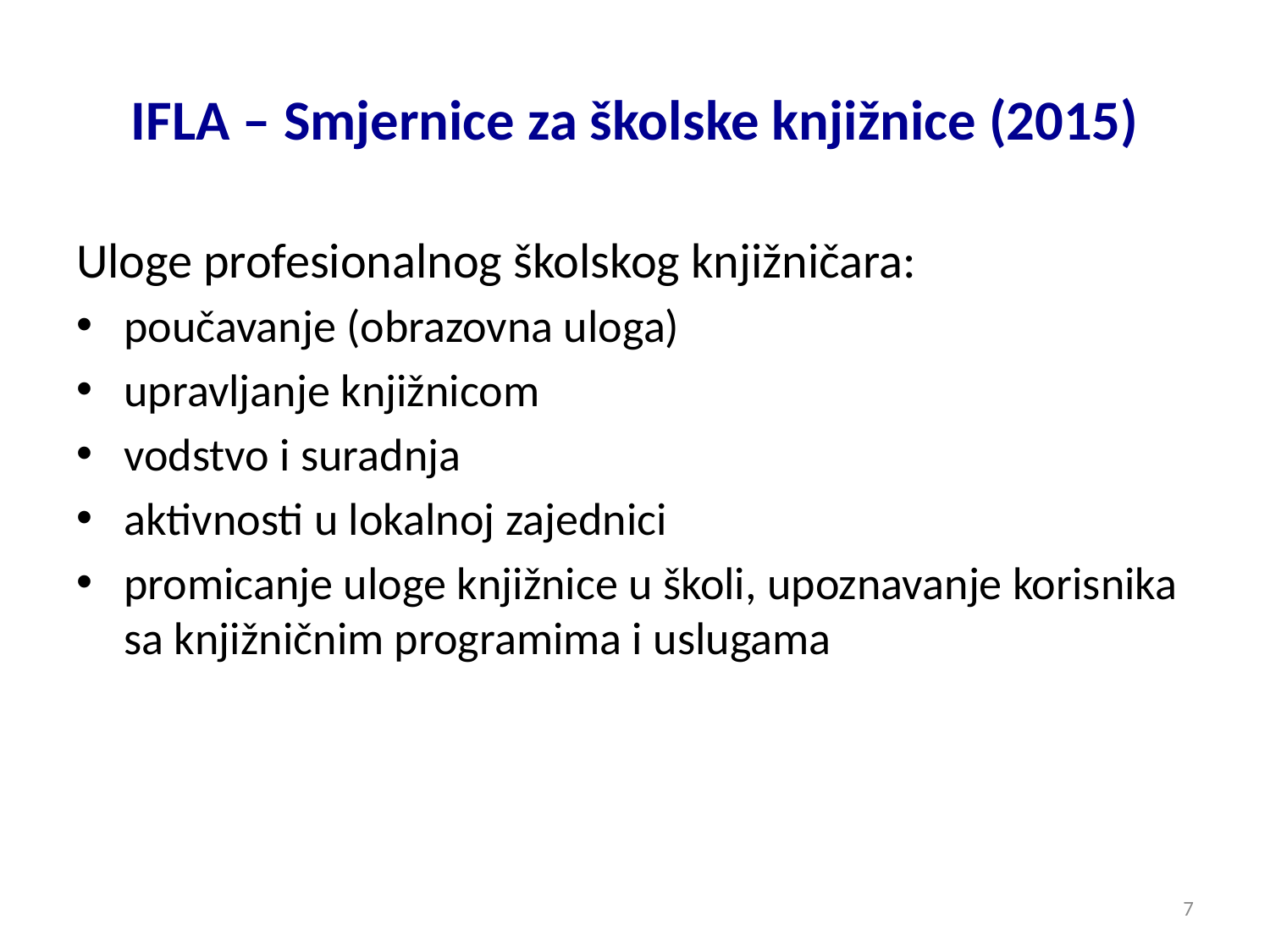

# IFLA – Smjernice za školske knjižnice (2015)
Uloge profesionalnog školskog knjižničara:
poučavanje (obrazovna uloga)
upravljanje knjižnicom
vodstvo i suradnja
aktivnosti u lokalnoj zajednici
promicanje uloge knjižnice u školi, upoznavanje korisnika sa knjižničnim programima i uslugama

7